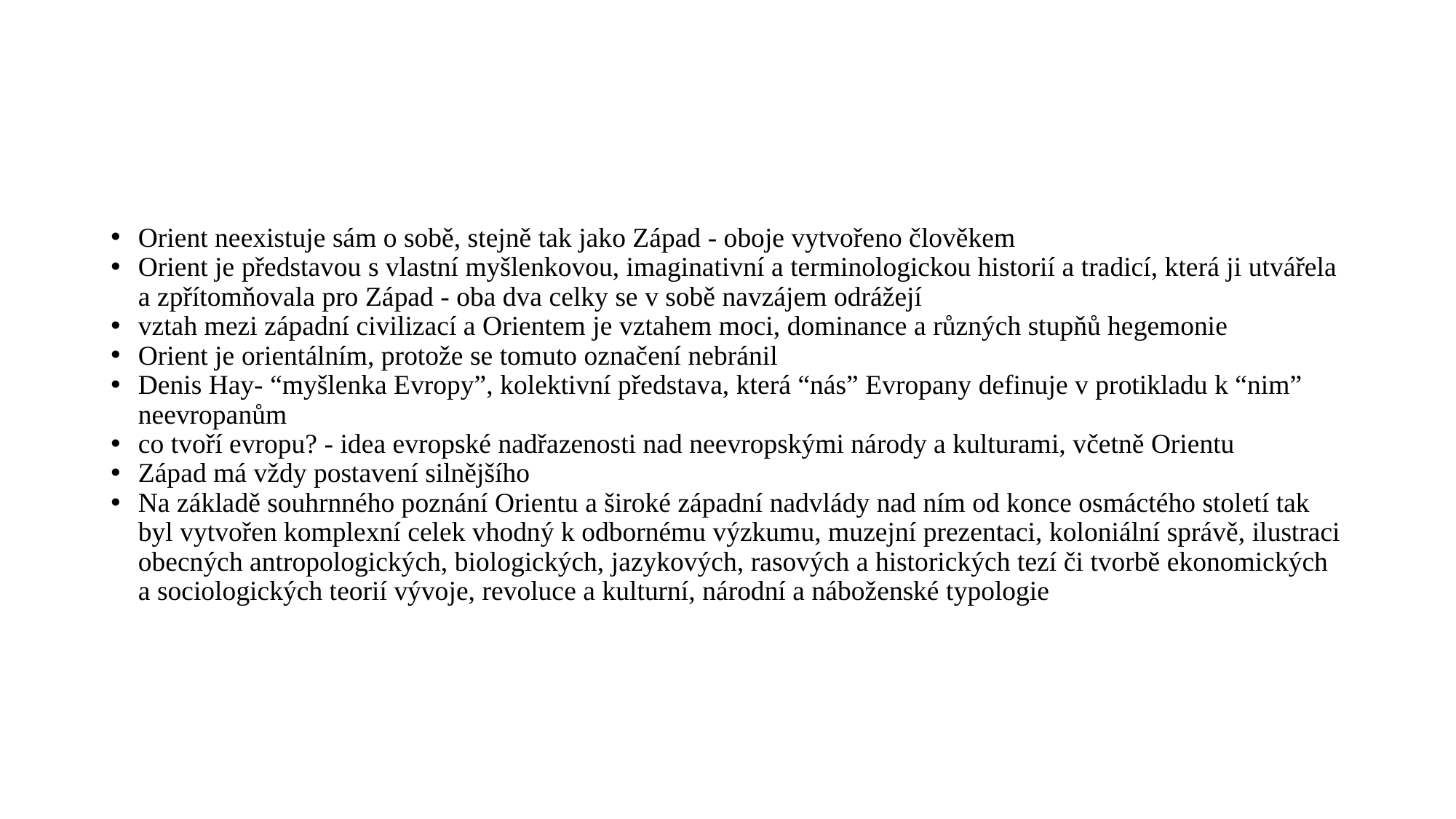

#
Orient neexistuje sám o sobě, stejně tak jako Západ - oboje vytvořeno člověkem
Orient je představou s vlastní myšlenkovou, imaginativní a terminologickou historií a tradicí, která ji utvářela a zpřítomňovala pro Západ - oba dva celky se v sobě navzájem odrážejí
vztah mezi západní civilizací a Orientem je vztahem moci, dominance a různých stupňů hegemonie
Orient je orientálním, protože se tomuto označení nebránil
Denis Hay- “myšlenka Evropy”, kolektivní představa, která “nás” Evropany definuje v protikladu k “nim” neevropanům
co tvoří evropu? - idea evropské nadřazenosti nad neevropskými národy a kulturami, včetně Orientu
Západ má vždy postavení silnějšího
Na základě souhrnného poznání Orientu a široké západní nadvlády nad ním od konce osmáctého století tak byl vytvořen komplexní celek vhodný k odbornému výzkumu, muzejní prezentaci, koloniální správě, ilustraci obecných antropologických, biologických, jazykových, rasových a historických tezí či tvorbě ekonomických a sociologických teorií vývoje, revoluce a kulturní, národní a náboženské typologie